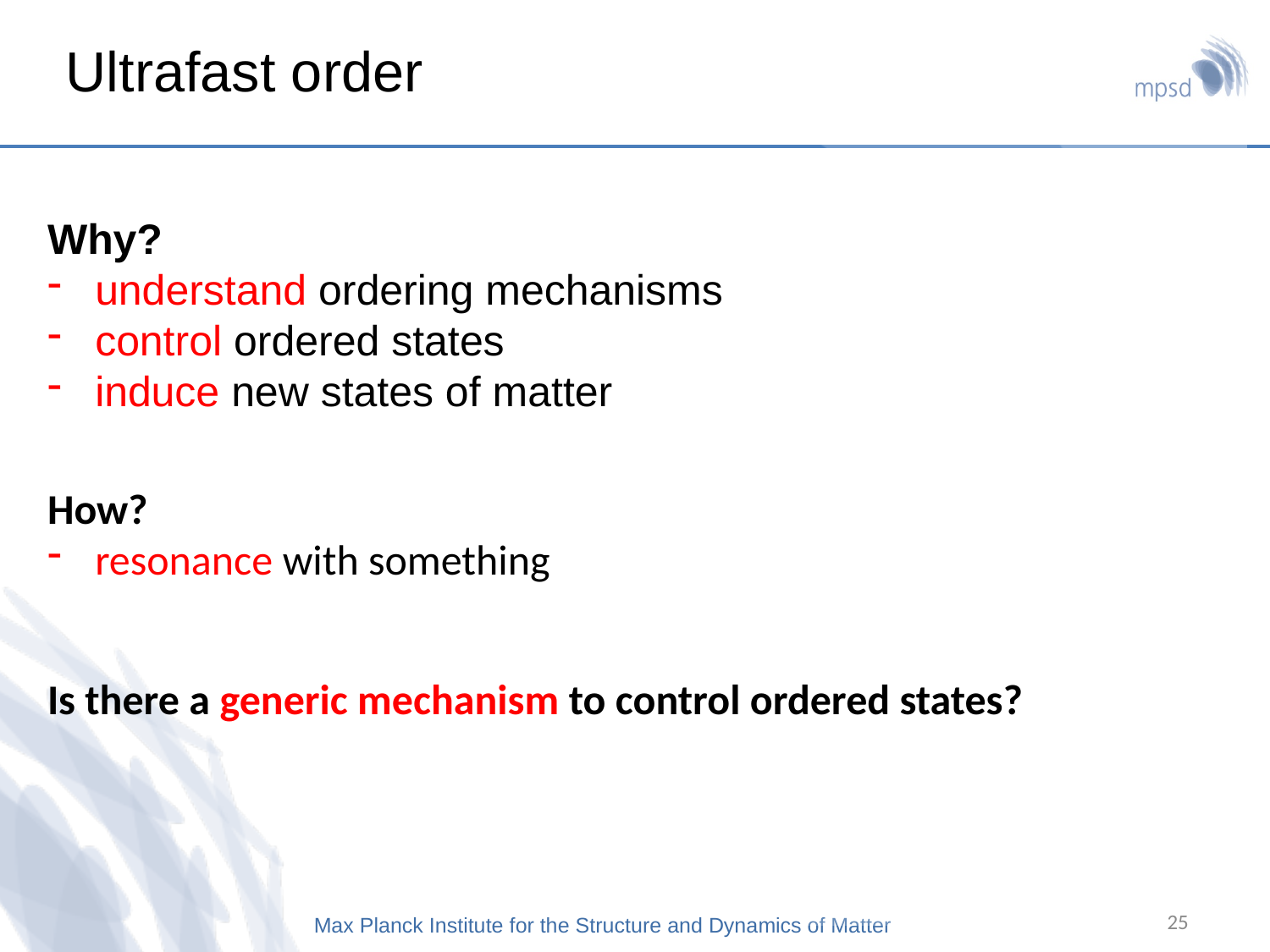

# Ultrafast order

Why?
understand ordering mechanisms
control ordered states
induce new states of matter
How?
resonance with something

Is there a generic mechanism to control ordered states?
25